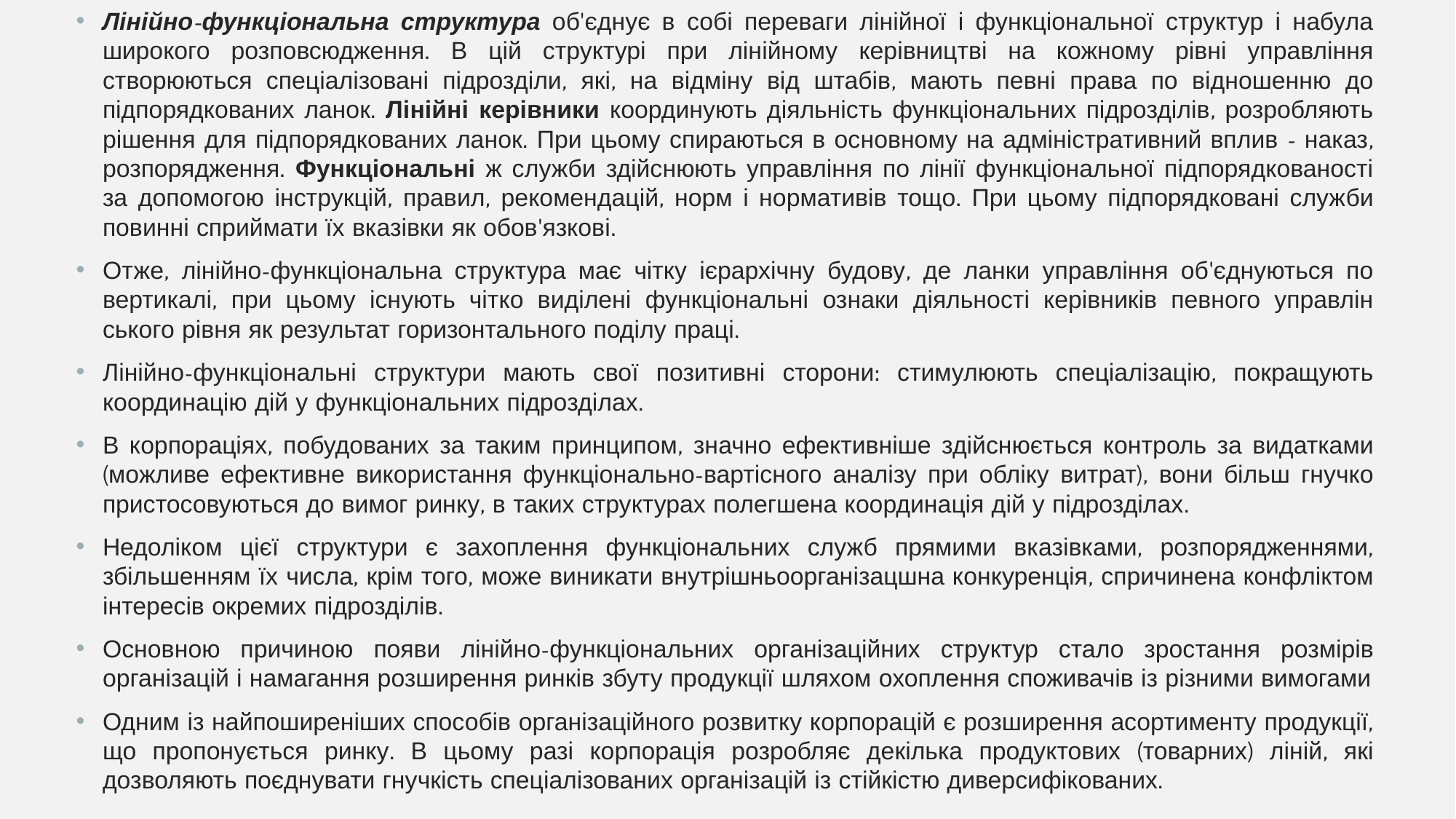

Лінійно-функціональна структура об'єднує в собі переваги ліній­ної і функціональної структур і набула широкого розповсюдження. В цій структурі при лінійному керівництві на кожному рівні управління створюються спеціалізовані підрозділи, які, на відміну від штабів, мають певні права по відношенню до підпорядкованих ланок. Лінійні керівни­ки координують діяльність функціональних підрозділів, розробляють рі­шення для підпорядкованих ланок. При цьому спираються в основному на адміністративний вплив - наказ, розпорядження. Функціональні ж служби здійснюють управління по лінії функціональної підпорядкова­ності за допомогою інструкцій, правил, рекомендацій, норм і нормативів тощо. При цьому підпорядковані служби повинні сприймати їх вказівки як обов'язкові.
Отже, лінійно-функціональна структура має чітку ієрархічну будову, де ланки управління об'єднуються по вертикалі, при цьому існують чітко виділені функціональні ознаки діяльності керівників певного управлін­ського рівня як результат горизонтального поділу праці.
Лінійно-функціональні структури мають свої позитивні сторони: стимулюють спеціалізацію, покращують координацію дій у функціо­нальних підрозділах.
В корпораціях, побудованих за таким принципом, значно ефективні­ше здійснюється контроль за видатками (можливе ефективне викорис­тання функціонально-вартісного аналізу при обліку витрат), вони більш гнучко пристосовуються до вимог ринку, в таких структурах полегшена координація дій у підрозділах.
Недоліком цієї структури є захоплення функціональних служб прями­ми вказівками, розпорядженнями, збільшенням їх числа, крім того, може виникати внутрішньоорганізацшна конкуренція, спричинена конфліктом інтересів окремих підрозділів.
Основною причиною появи лінійно-функціональних організаційних структур стало зростання розмірів організацій і намагання розширення ринків збуту продукції шляхом охоплення споживачів із різними вимогами
Одним із найпоширеніших способів організаційного розвитку корпо­рацій є розширення асортименту продукції, що пропонується ринку. В цьому разі корпорація розробляє декілька продуктових (товарних) ліній, які дозволяють поєднувати гнучкість спеціалізованих організацій із стій­кістю диверсифікованих.